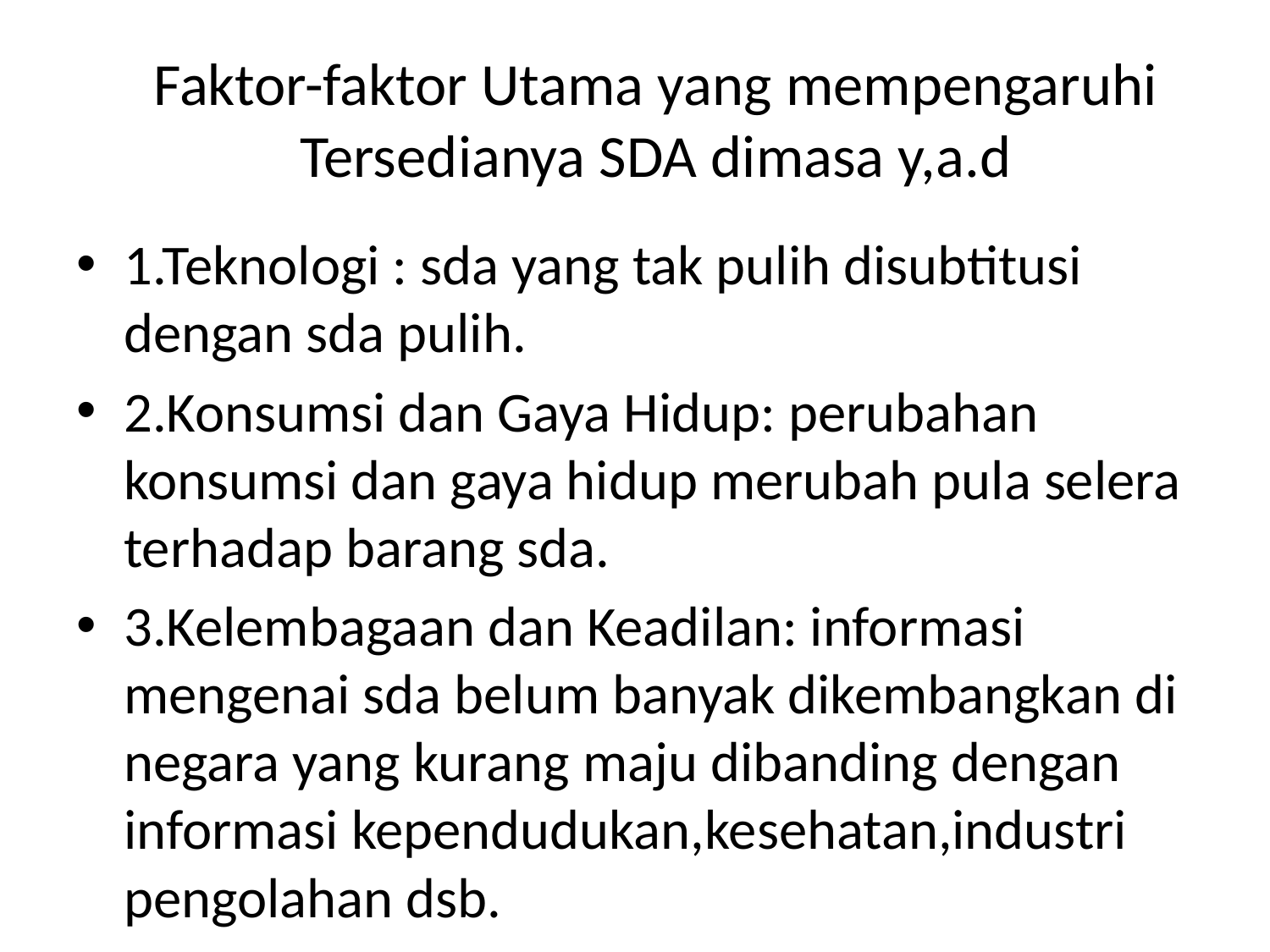

# Faktor-faktor Utama yang mempengaruhi Tersedianya SDA dimasa y,a.d
1.Teknologi : sda yang tak pulih disubtitusi dengan sda pulih.
2.Konsumsi dan Gaya Hidup: perubahan konsumsi dan gaya hidup merubah pula selera terhadap barang sda.
3.Kelembagaan dan Keadilan: informasi mengenai sda belum banyak dikembangkan di negara yang kurang maju dibanding dengan informasi kependudukan,kesehatan,industri pengolahan dsb.